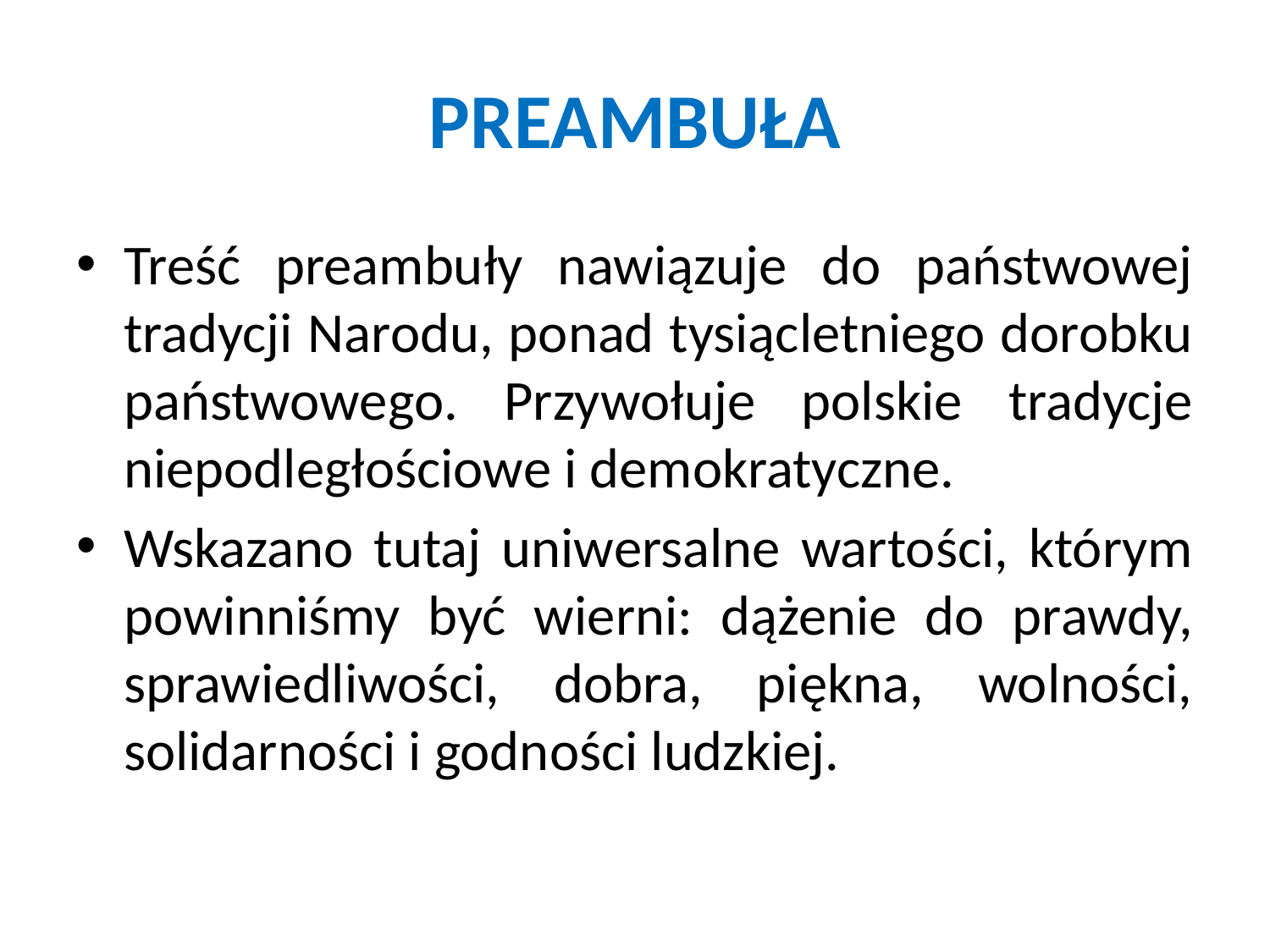

# PREAMBUŁA
Treść preambuły nawiązuje do państwowej tradycji Narodu, ponad tysiącletniego dorobku państwowego. Przywołuje polskie tradycje niepodległościowe i demokratyczne.
Wskazano tutaj uniwersalne wartości, którym powinniśmy być wierni: dążenie do prawdy, sprawiedliwości, dobra, piękna, wolności, solidarności i godności ludzkiej.